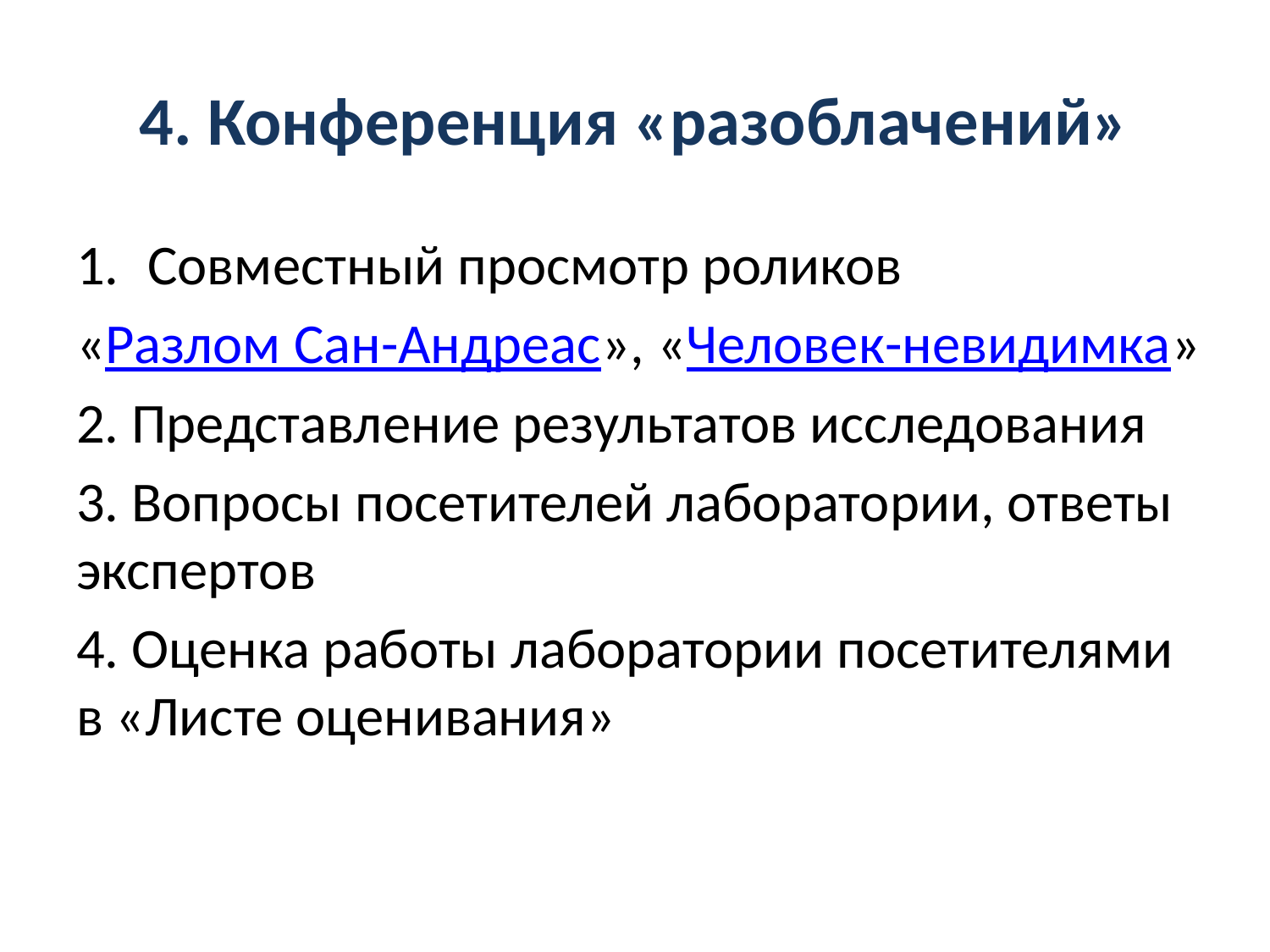

# 4. Конференция «разоблачений»
Совместный просмотр роликов
«Разлом Сан-Андреас», «Человек-невидимка»
2. Представление результатов исследования
3. Вопросы посетителей лаборатории, ответы экспертов
4. Оценка работы лаборатории посетителями в «Листе оценивания»